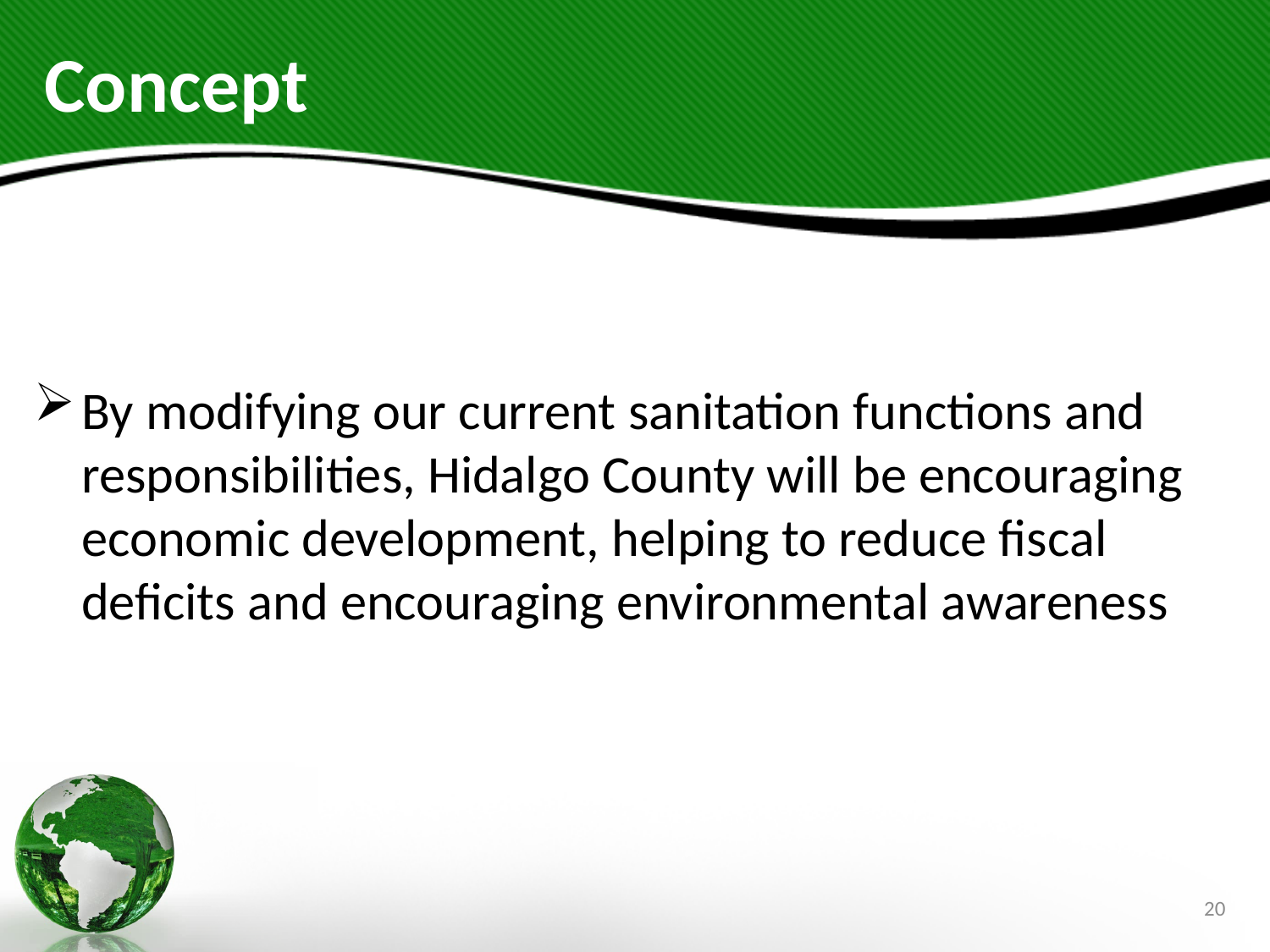

# Concept

By modifying our current sanitation functions and responsibilities, Hidalgo County will be encouraging economic development, helping to reduce fiscal deficits and encouraging environmental awareness
20